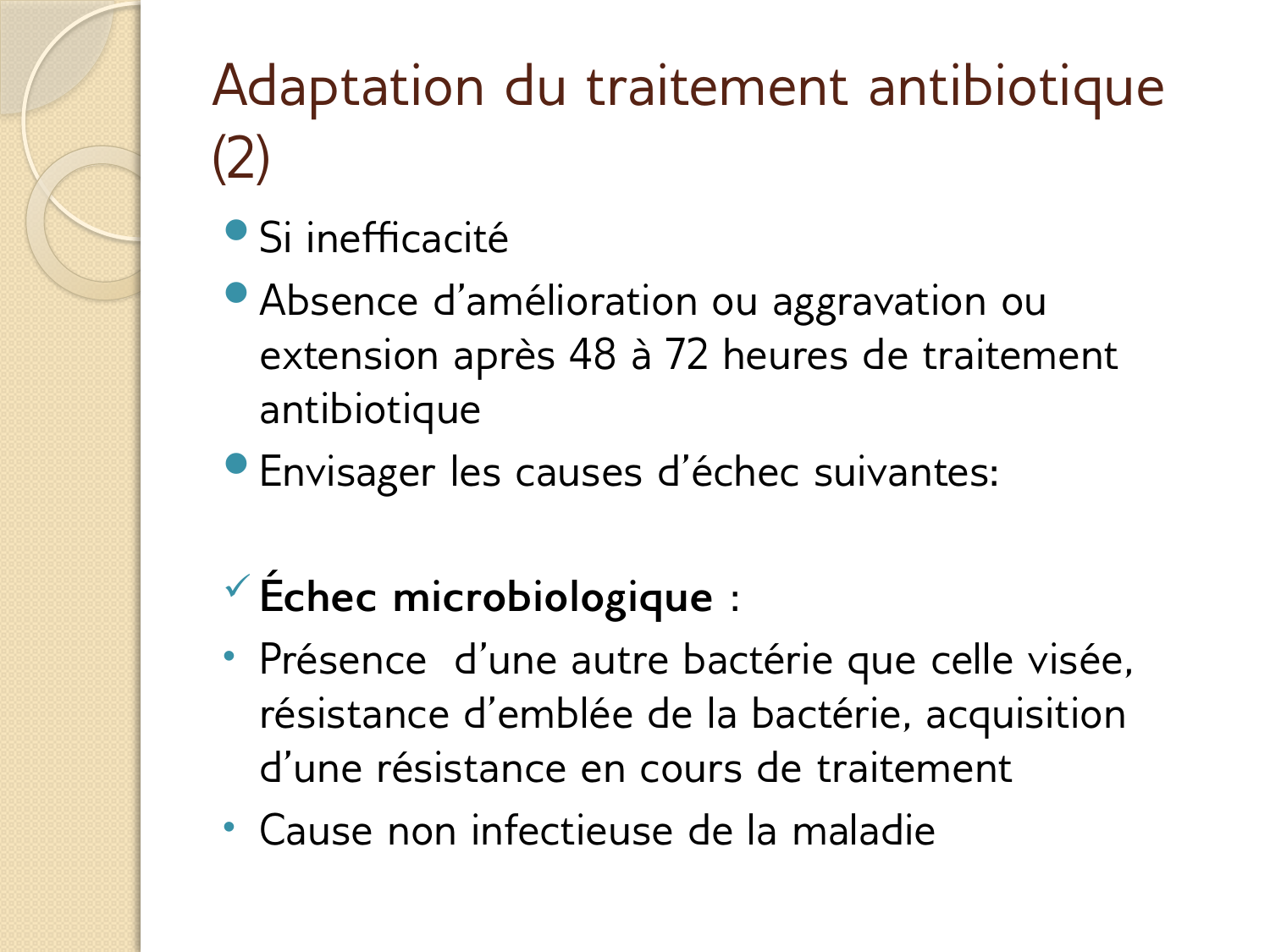

# Adaptation du traitement antibiotique (2)
Si inefficacité
Absence d’amélioration ou aggravation ou extension après 48 à 72 heures de traitement antibiotique
Envisager les causes d’échec suivantes:

Échec microbiologique :
Présence  d’une autre bactérie que celle visée, résistance d’emblée de la bactérie, acquisition d’une résistance en cours de traitement
Cause non infectieuse de la maladie